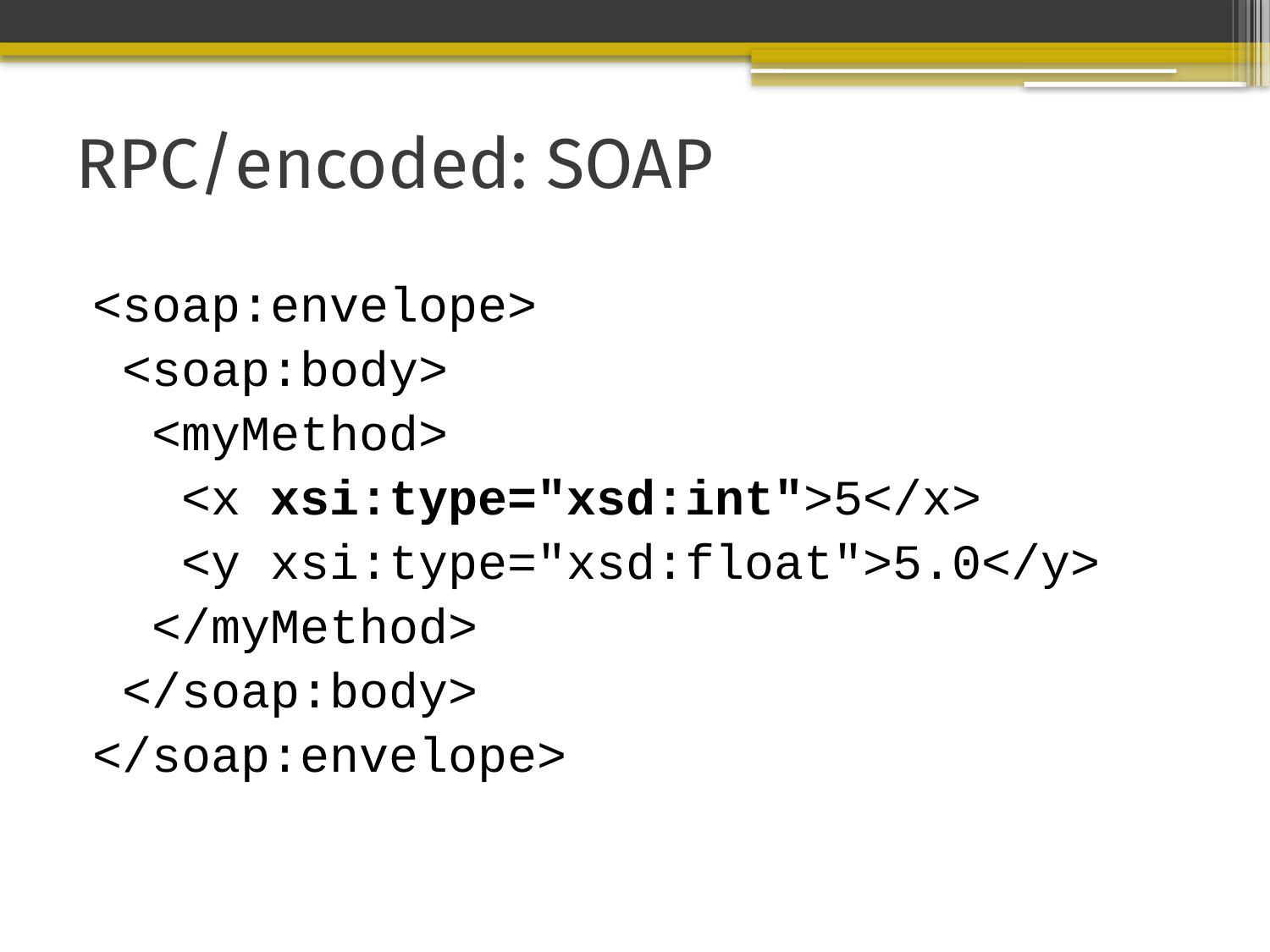

# RPC/encoded: SOAP
<soap:envelope>
 <soap:body>
  <myMethod>
   <x xsi:type="xsd:int">5</x>
   <y xsi:type="xsd:float">5.0</y>
  </myMethod>
 </soap:body>
</soap:envelope>